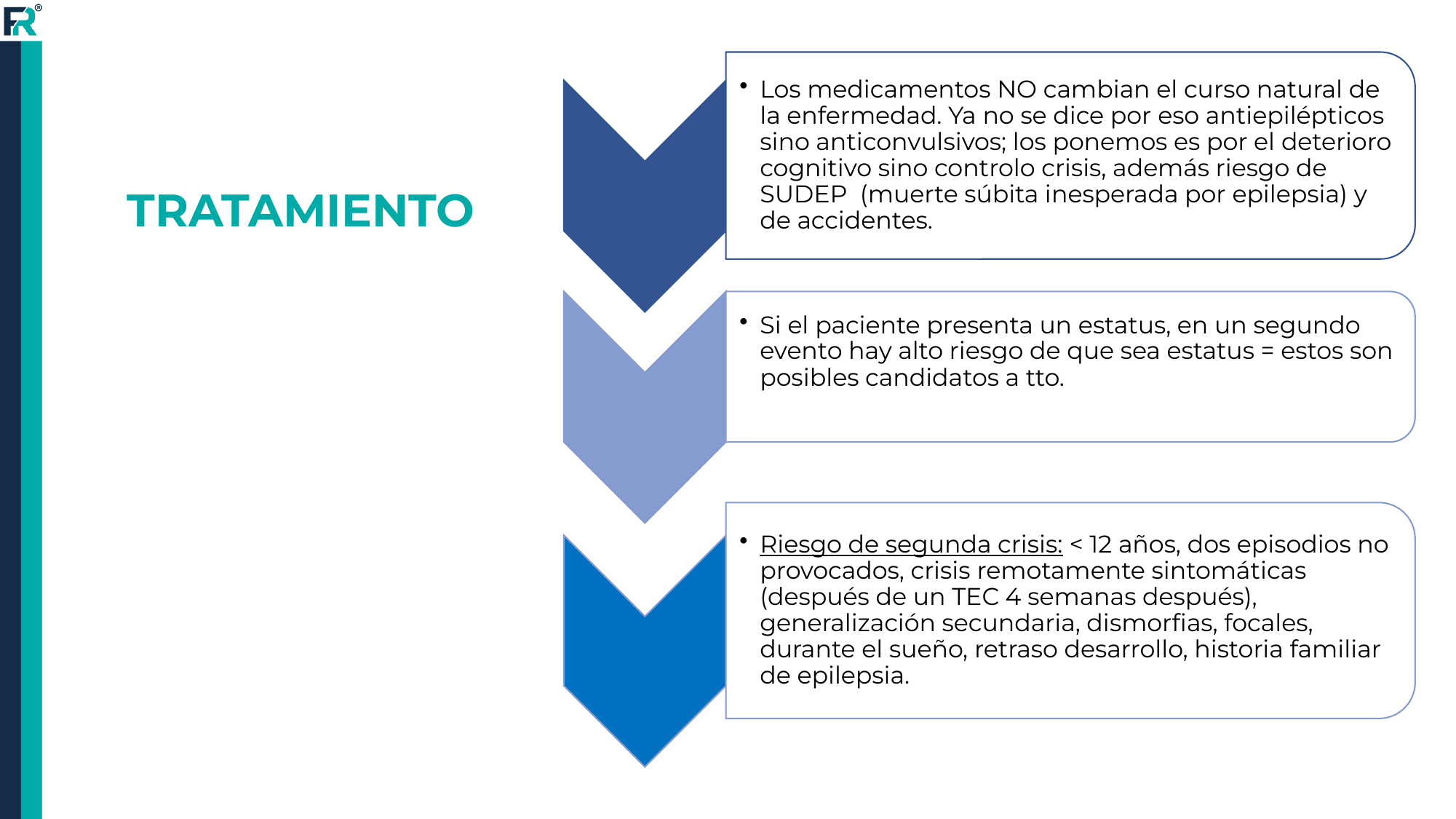

Los medicamentos NO cambian el curso natural de la enfermedad. Ya no se dice por eso antiepilépticos sino anticonvulsivos; los ponemos es por el deterioro cognitivo sino controlo crisis, además riesgo de SUDEP  (muerte súbita inesperada por epilepsia) y de accidentes.

Si el paciente presenta un estatus, en un segundo evento hay alto riesgo de que sea estatus = estos son posibles candidatos a tto.

Riesgo de segunda crisis: < 12 años, dos episodios no provocados, crisis remotamente sintomáticas (después de un TEC 4 semanas después), generalización secundaria, dismorfias, focales, durante el sueño, retraso desarrollo, historia familiar de epilepsia.
TRATAMIENTO